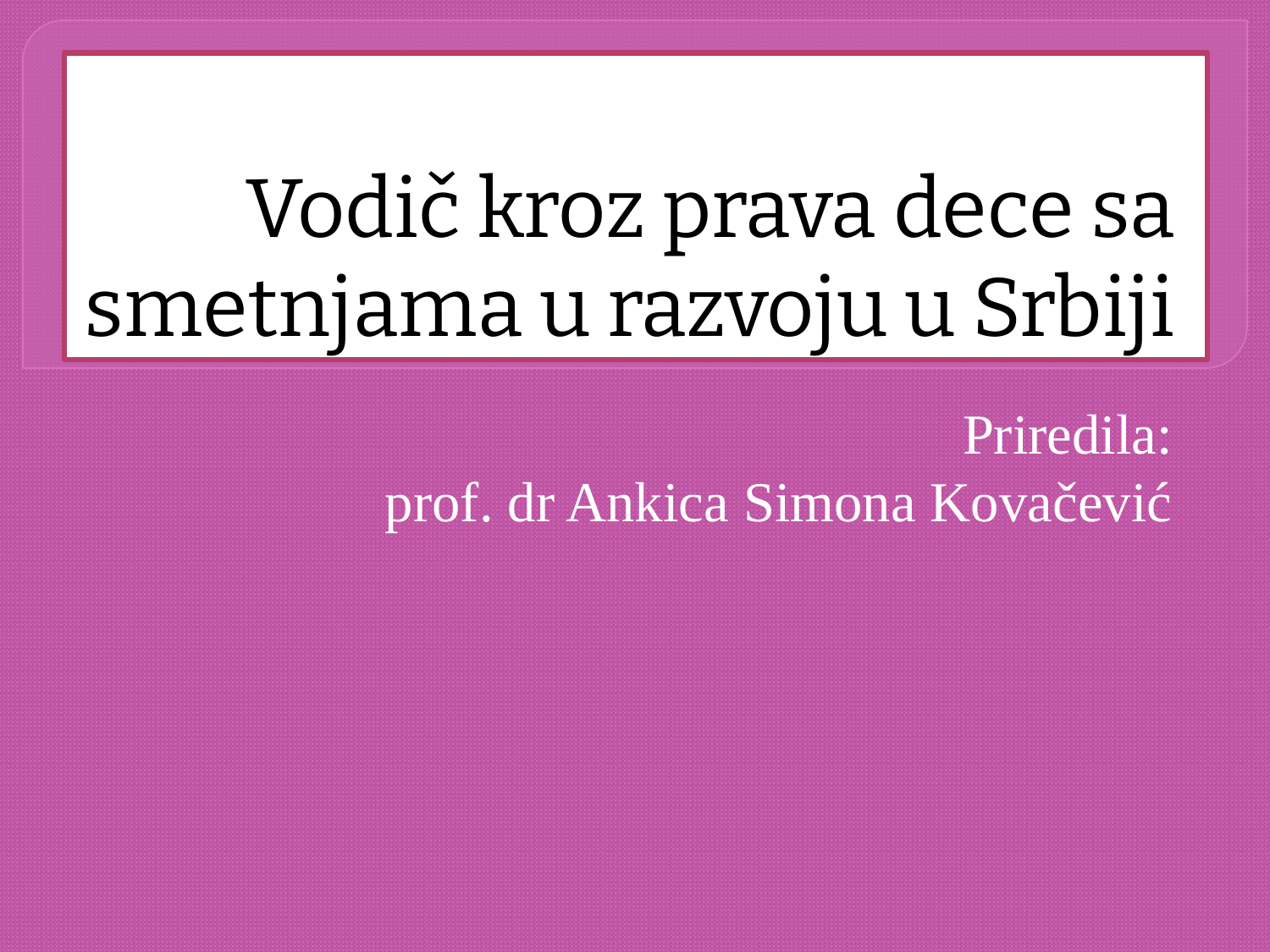

# Vodič kroz prava dece sa smetnjama u razvoju u Srbiji
Priredila:
prof. dr Ankica Simona Kovačević